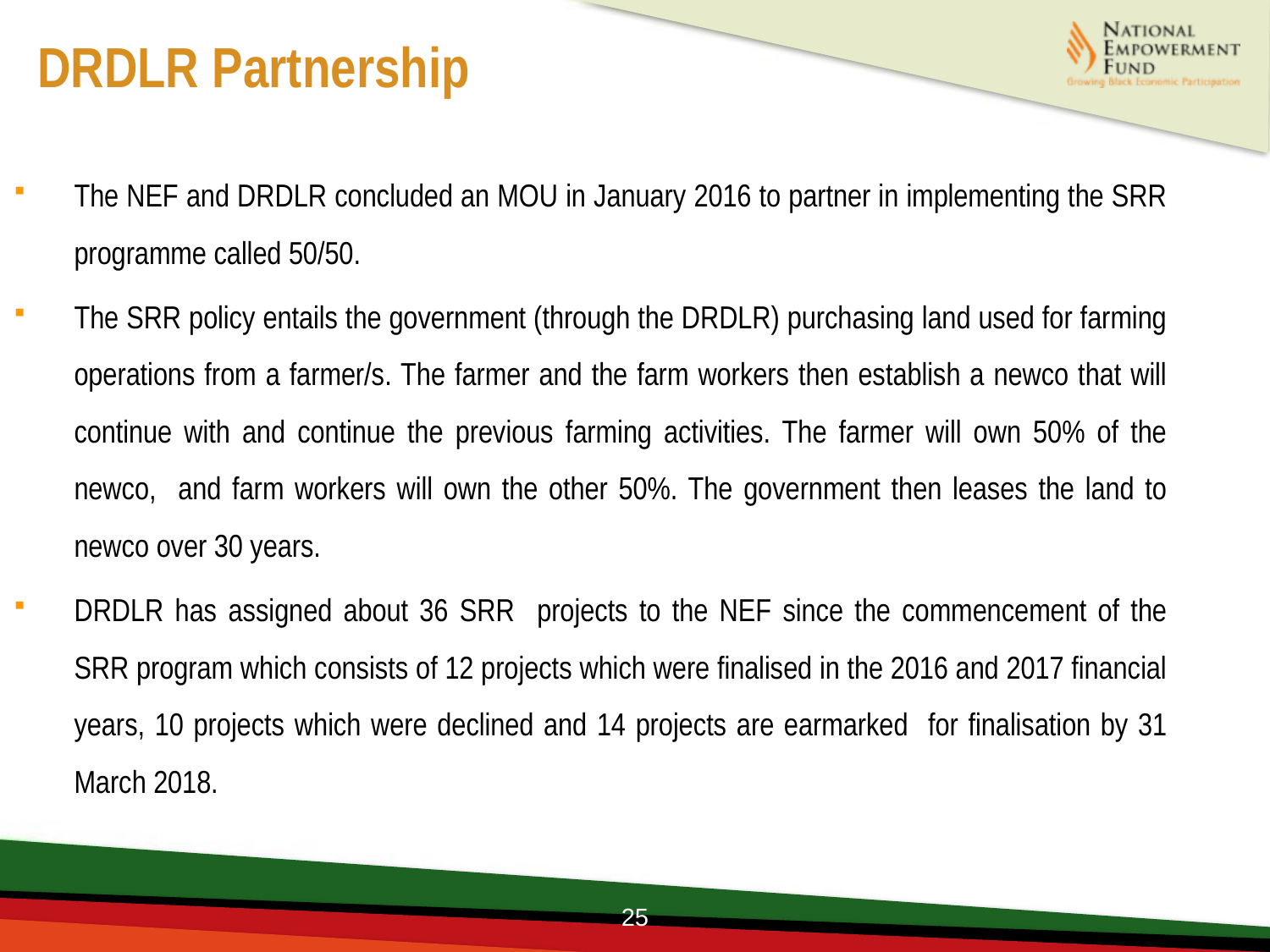

DRDLR Partnership
The NEF and DRDLR concluded an MOU in January 2016 to partner in implementing the SRR programme called 50/50.
The SRR policy entails the government (through the DRDLR) purchasing land used for farming operations from a farmer/s. The farmer and the farm workers then establish a newco that will continue with and continue the previous farming activities. The farmer will own 50% of the newco,  and farm workers will own the other 50%. The government then leases the land to newco over 30 years.
DRDLR has assigned about 36 SRR  projects to the NEF since the commencement of the SRR program which consists of 12 projects which were finalised in the 2016 and 2017 financial years, 10 projects which were declined and 14 projects are earmarked  for finalisation by 31 March 2018.

25